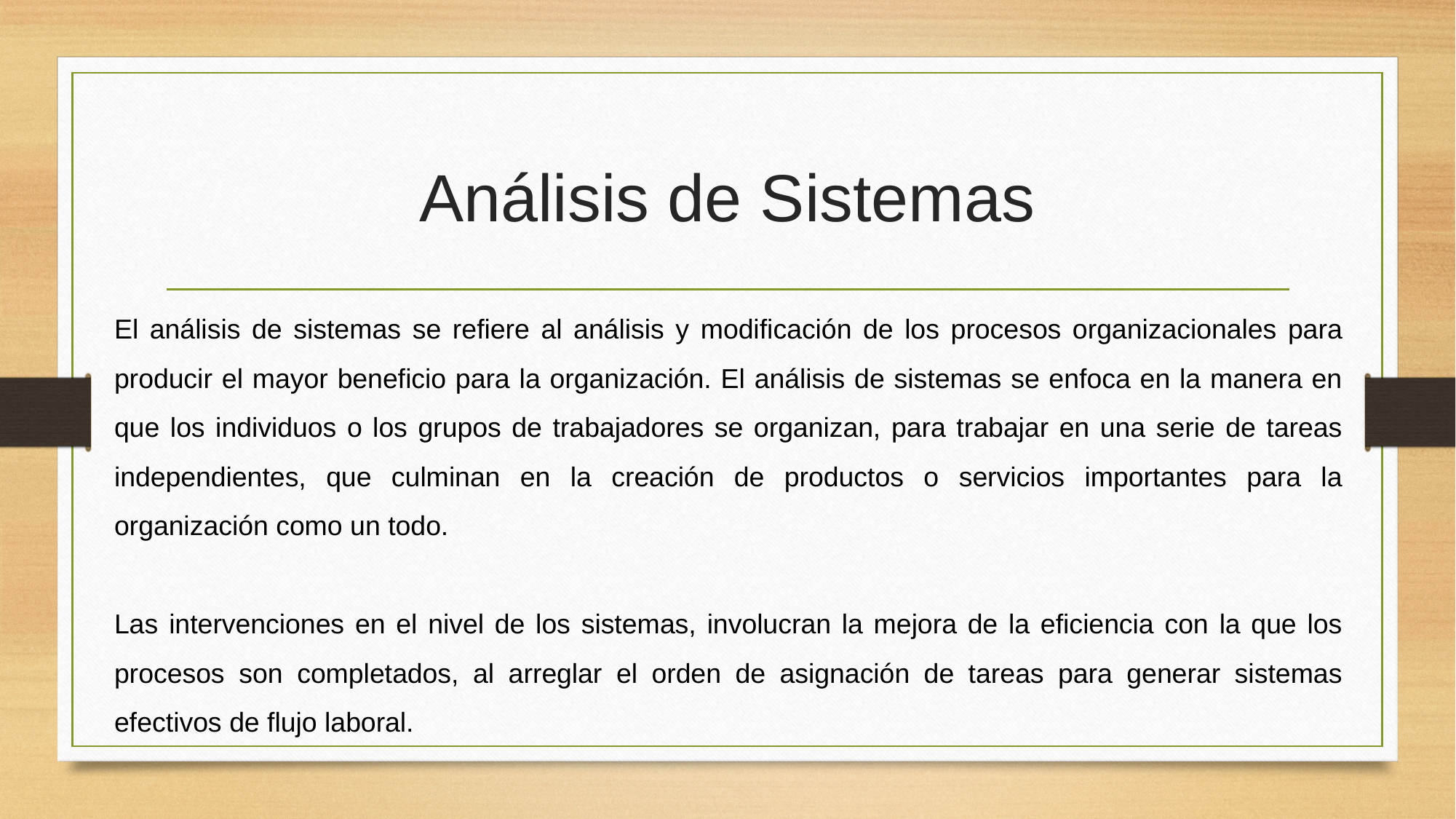

# Análisis de Sistemas
El análisis de sistemas se refiere al análisis y modificación de los procesos organizacionales para producir el mayor beneficio para la organización. El análisis de sistemas se enfoca en la manera en que los individuos o los grupos de trabajadores se organizan, para trabajar en una serie de tareas independientes, que culminan en la creación de productos o servicios importantes para la organización como un todo.

Las intervenciones en el nivel de los sistemas, involucran la mejora de la eficiencia con la que los procesos son completados, al arreglar el orden de asignación de tareas para generar sistemas efectivos de flujo laboral.